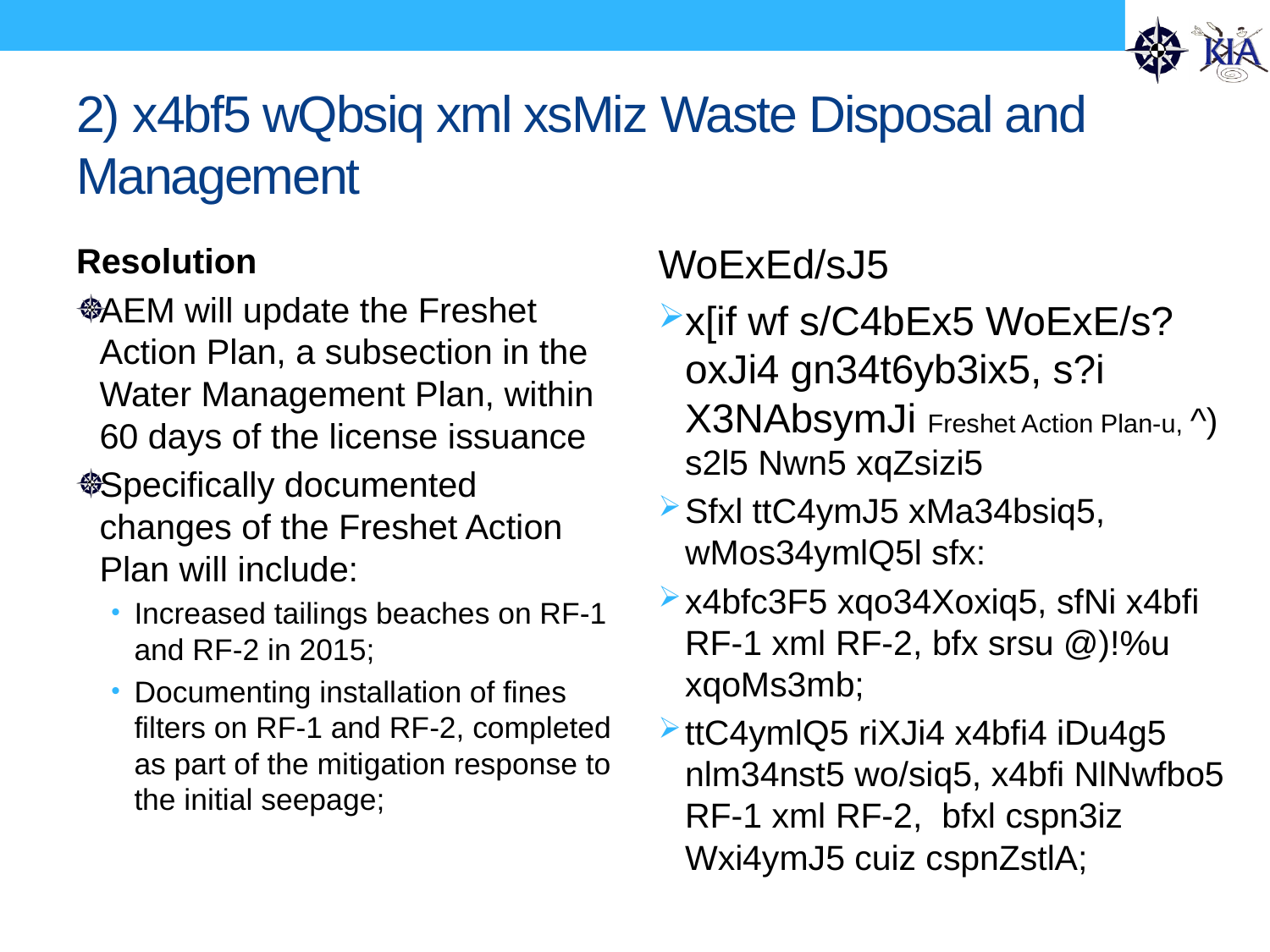

# 2) x4bf5 wQbsiq xml xsMiz Waste Disposal and Management
Resolution
AEM will update the Freshet Action Plan, a subsection in the Water Management Plan, within 60 days of the license issuance
Specifically documented changes of the Freshet Action Plan will include:
Increased tailings beaches on RF-1 and RF-2 in 2015;
Documenting installation of fines filters on RF-1 and RF-2, completed as part of the mitigation response to the initial seepage;

WoExEd/sJ5
x[if wf s/C4bEx5 WoExE/s?oxJi4 gn34t6yb3ix5, s?i X3NAbsymJi Freshet Action Plan-u, ^) s2l5 Nwn5 xqZsizi5
Sfxl ttC4ymJ5 xMa34bsiq5, wMos34ymlQ5l sfx:
x4bfc3F5 xqo34Xoxiq5, sfNi x4bfi RF-1 xml RF-2, bfx srsu @)!%u xqoMs3mb;
ttC4ymlQ5 riXJi4 x4bfi4 iDu4g5 nlm34nst5 wo/siq5, x4bfi NlNwfbo5 RF-1 xml RF-2,  bfxl cspn3iz Wxi4ymJ5 cuiz cspnZstlA;